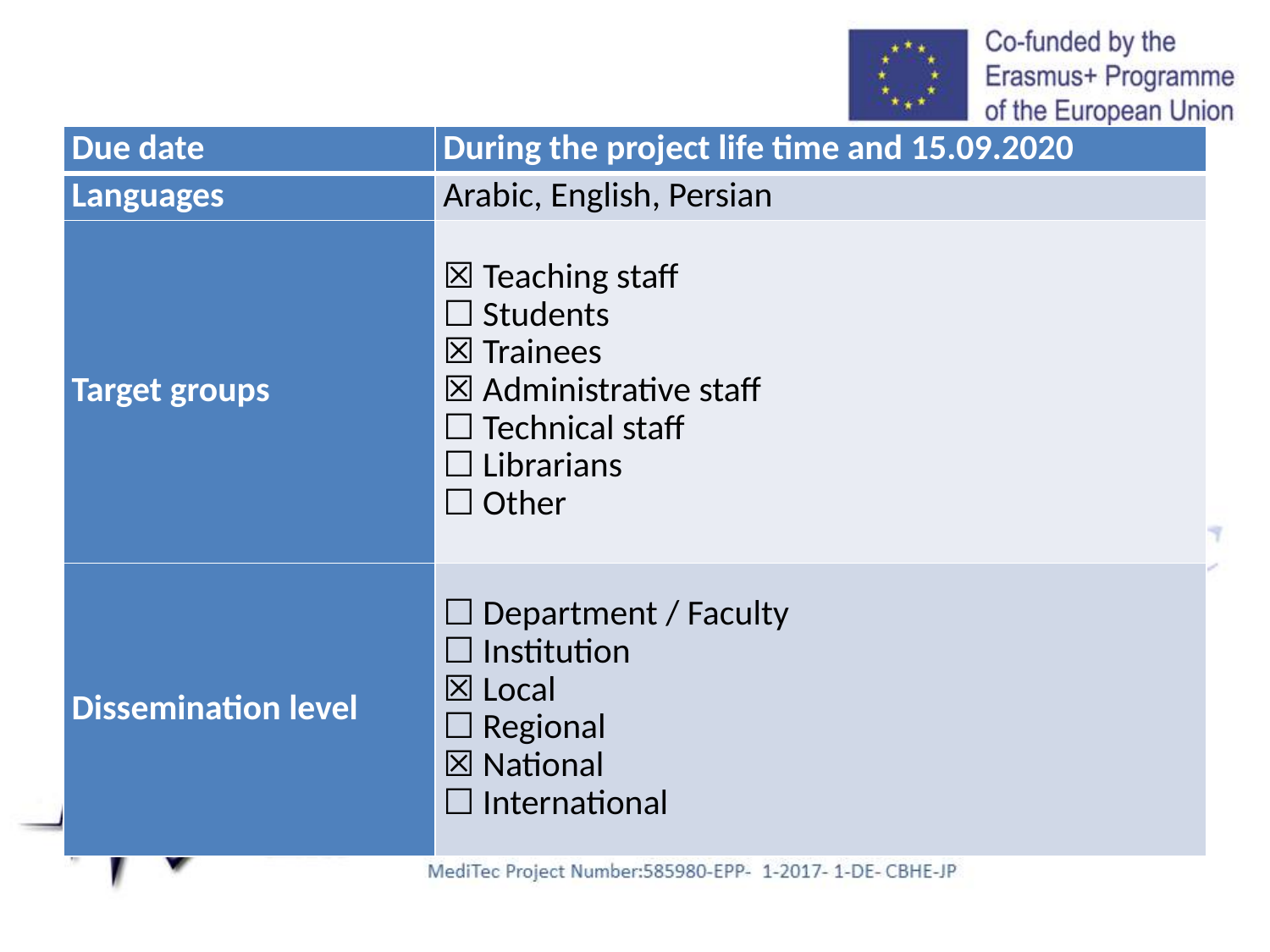

| Due date | During the project life time and 15.09.2020 |
| --- | --- |
| Languages | Arabic, English, Persian |
| Target groups | ☒ Teaching staff ☐ Students ☒ Trainees ☒ Administrative staff ☐ Technical staff ☐ Librarians ☐ Other |
| Dissemination level | ☐ Department / Faculty ☐ Institution ☒ Local ☐ Regional ☒ National ☐ International |